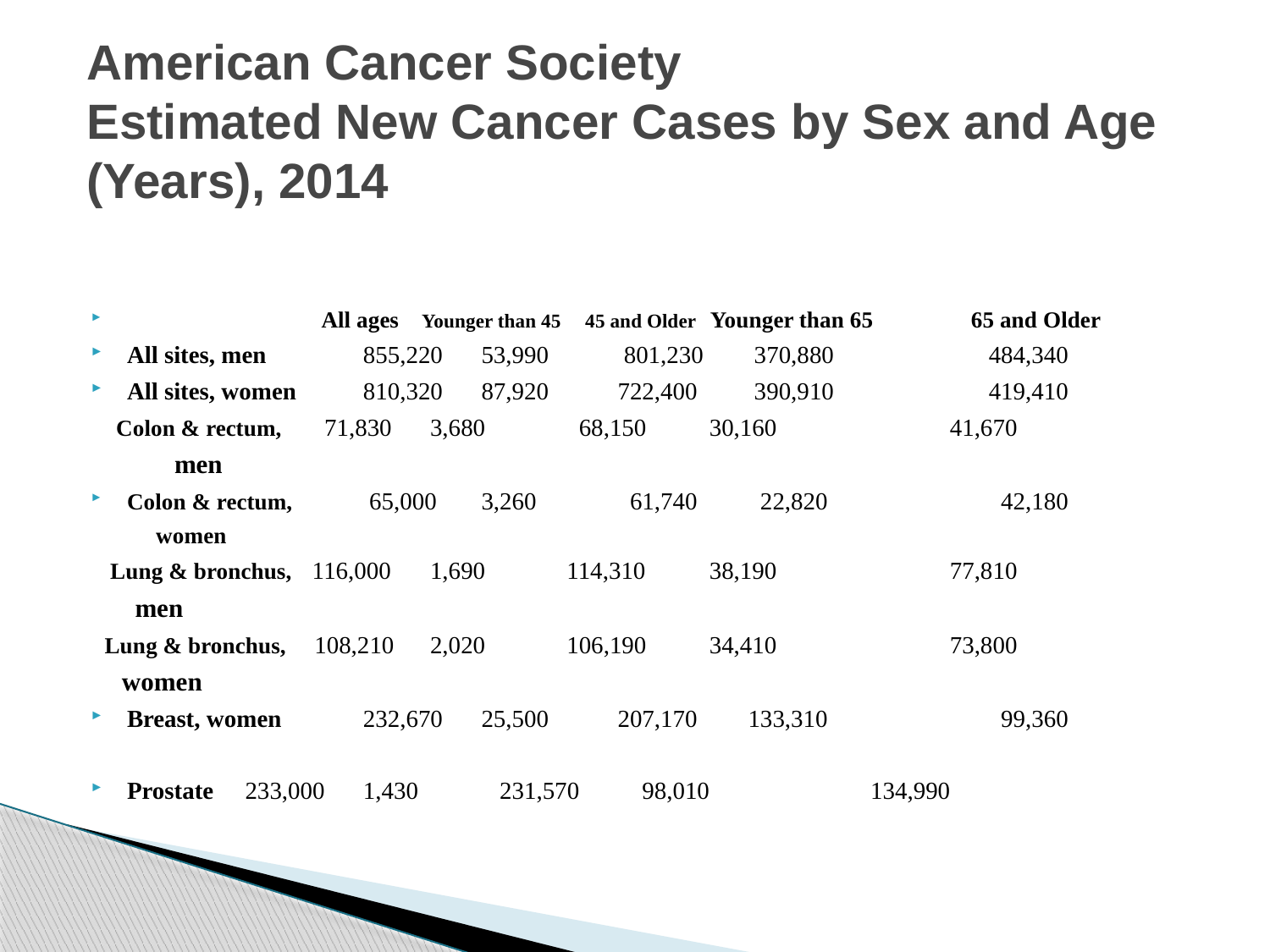

# American Cancer Society Estimated New Cancer Cases by Sex and Age (Years), 2014

                                  All ages    Younger than 45     45 and Older   Younger than 65	   65 and Older
All sites, men	855,220	53,990	    801,230	      370,880	                         484,340
All sites, women	810,320	87,920	   722,400	      390,910	                         419,410
       Colon & rectum, 	  71,830	3,680	     68,150	       30,160	                           41,670
               men
Colon & rectum, 	 65,000	3,260	     61,740	       22,820	                           42,180
                  women
      Lung & bronchus, 	116,000	1,690	   114,310	       38,190	                           77,810
         men
     Lung & bronchus,     108,210	2,020	   106,190	       34,410	                           73,800
       women
Breast, women	232,670	25,500	   207,170	     133,310	                           99,360

Prostate 	233,000	1,430	   231,570	       98,010	                         134,990